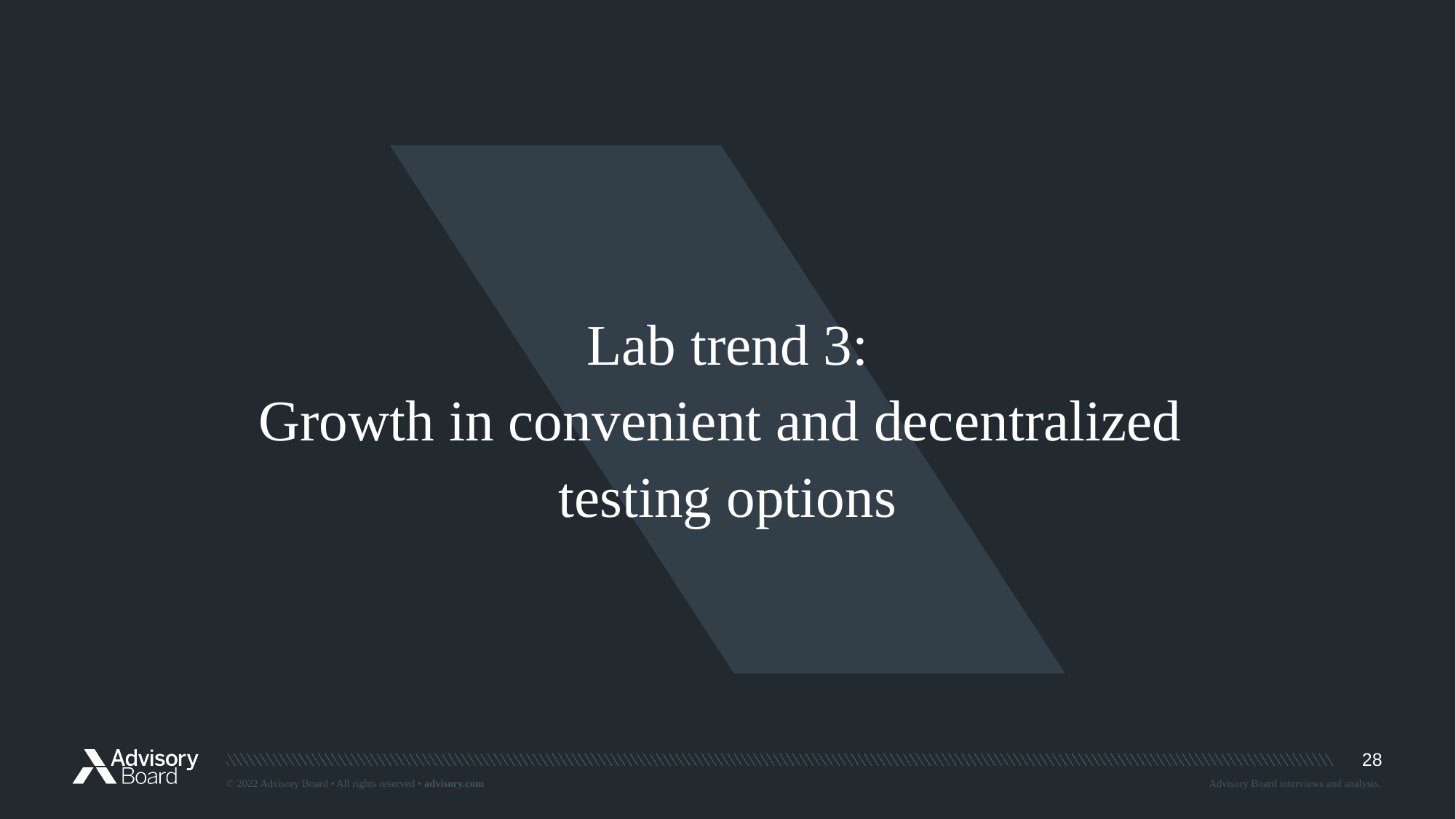

Lab trend 3:
Growth in convenient and decentralized
testing options